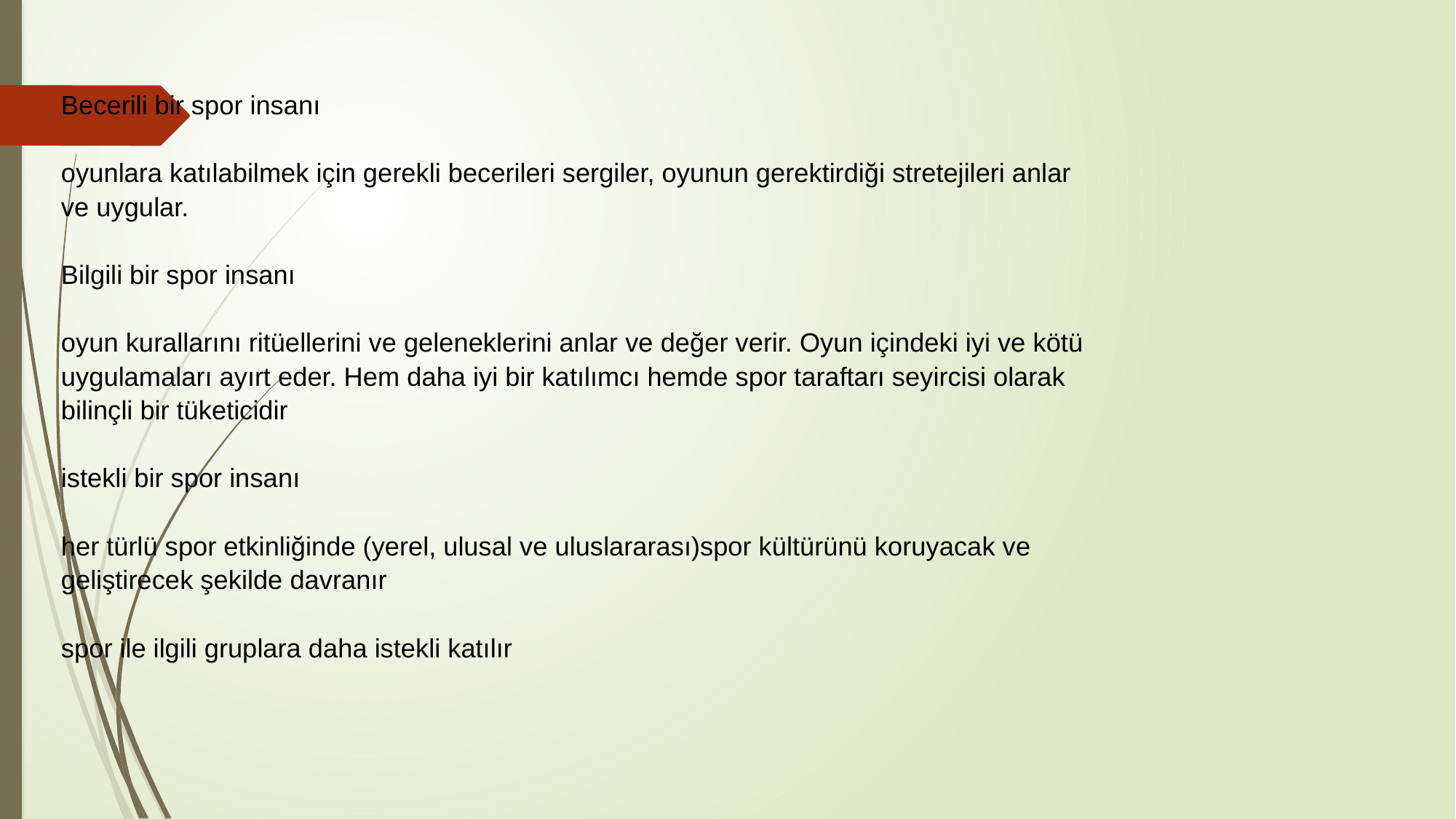

# Becerili bir spor insanı oyunlara katılabilmek için gerekli becerileri sergiler, oyunun gerektirdiği stretejileri anlar ve uygular. Bilgili bir spor insanı oyun kurallarını ritüellerini ve geleneklerini anlar ve değer verir. Oyun içindeki iyi ve kötü uygulamaları ayırt eder. Hem daha iyi bir katılımcı hemde spor taraftarı seyircisi olarak bilinçli bir tüketicidir istekli bir spor insanı her türlü spor etkinliğinde (yerel, ulusal ve uluslararası)spor kültürünü koruyacak ve geliştirecek şekilde davranır spor ile ilgili gruplara daha istekli katılır